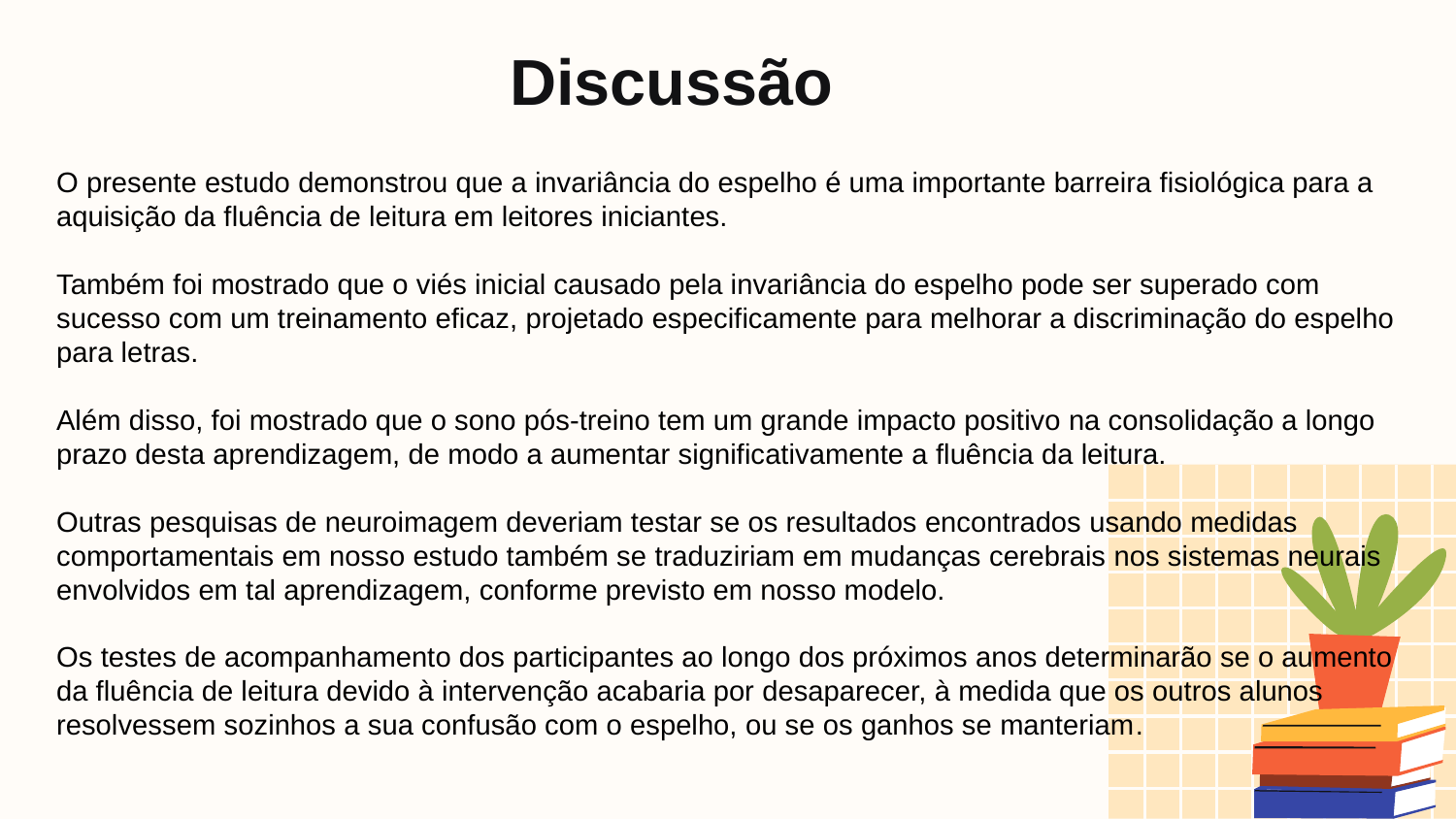

# Discussão
O presente estudo demonstrou que a invariância do espelho é uma importante barreira fisiológica para a aquisição da fluência de leitura em leitores iniciantes.

Também foi mostrado que o viés inicial causado pela invariância do espelho pode ser superado com sucesso com um treinamento eficaz, projetado especificamente para melhorar a discriminação do espelho para letras.

Além disso, foi mostrado que o sono pós-treino tem um grande impacto positivo na consolidação a longo prazo desta aprendizagem, de modo a aumentar significativamente a fluência da leitura.

Outras pesquisas de neuroimagem deveriam testar se os resultados encontrados usando medidas comportamentais em nosso estudo também se traduziriam em mudanças cerebrais nos sistemas neurais envolvidos em tal aprendizagem, conforme previsto em nosso modelo.

Os testes de acompanhamento dos participantes ao longo dos próximos anos determinarão se o aumento da fluência de leitura devido à intervenção acabaria por desaparecer, à medida que os outros alunos resolvessem sozinhos a sua confusão com o espelho, ou se os ganhos se manteriam.